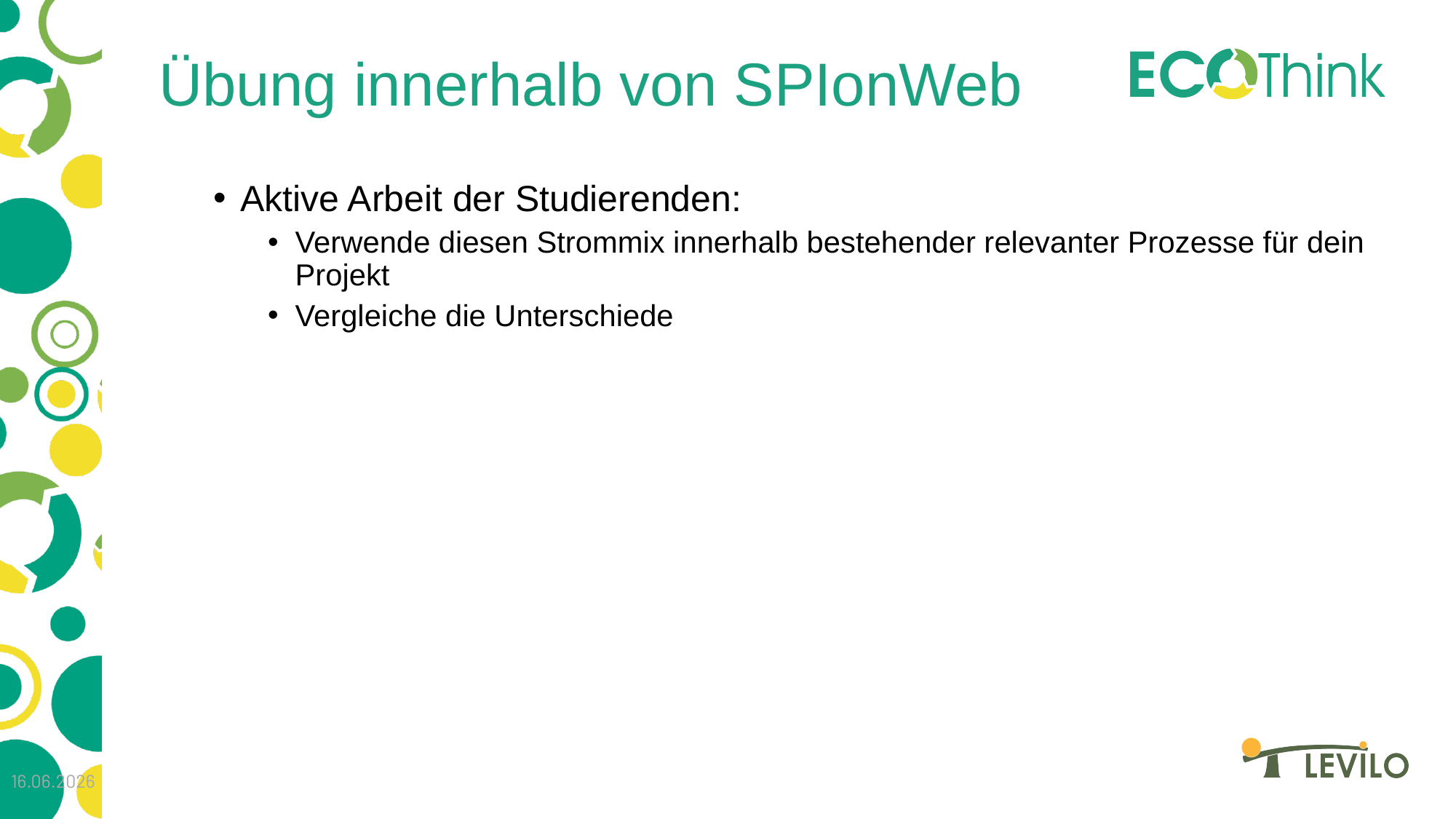

# Übung innerhalb von SPIonWeb
Aktive Arbeit der Studierenden:
Verwende diesen Strommix innerhalb bestehender relevanter Prozesse für dein Projekt
Vergleiche die Unterschiede

16.06.2026